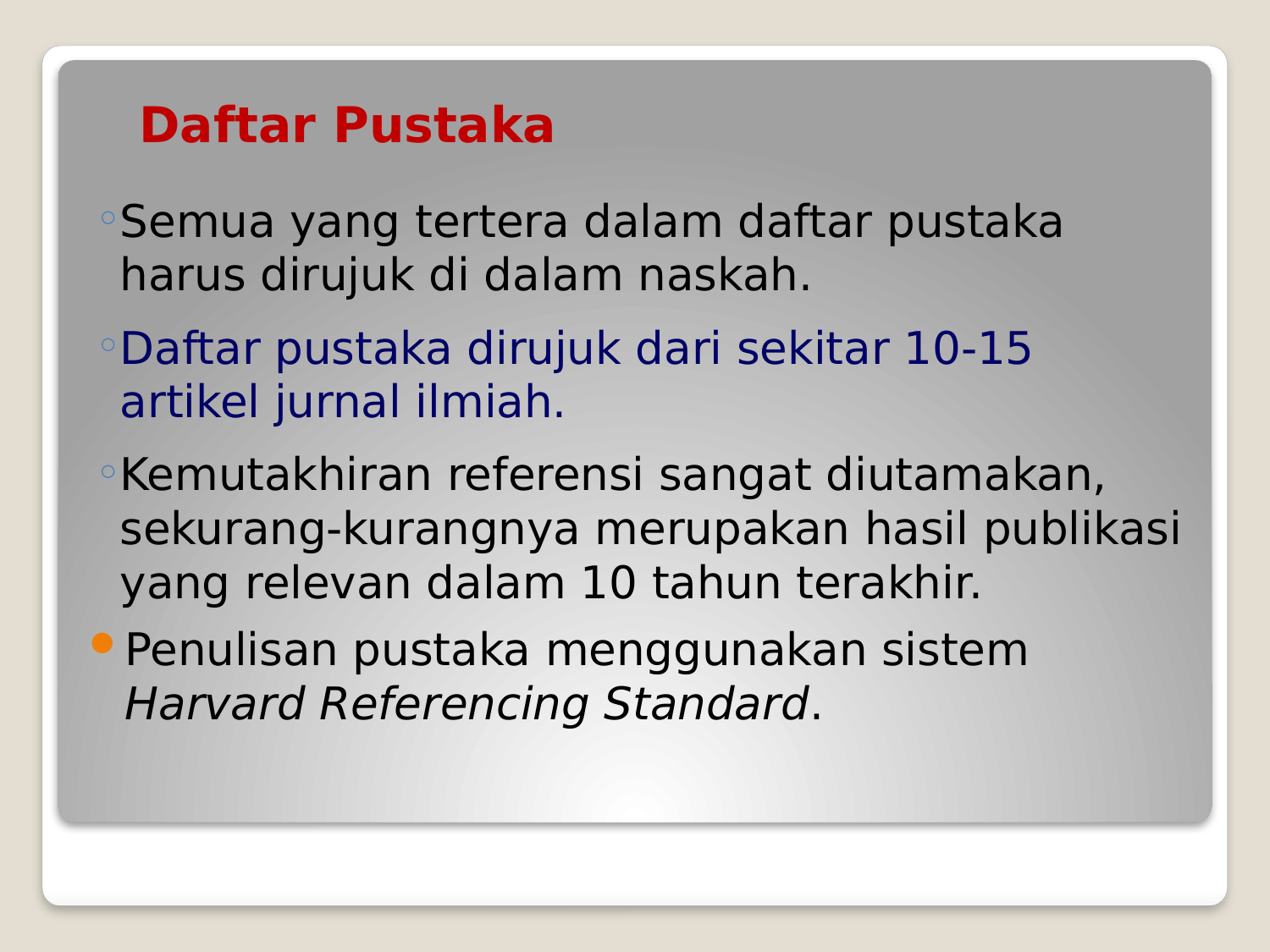

# Daftar Pustaka
Semua yang tertera dalam daftar pustaka harus dirujuk di dalam naskah.
Daftar pustaka dirujuk dari sekitar 10-15 artikel jurnal ilmiah.
Kemutakhiran referensi sangat diutamakan, sekurang-kurangnya merupakan hasil publikasi yang relevan dalam 10 tahun terakhir.
Penulisan pustaka menggunakan sistem Harvard Referencing Standard.